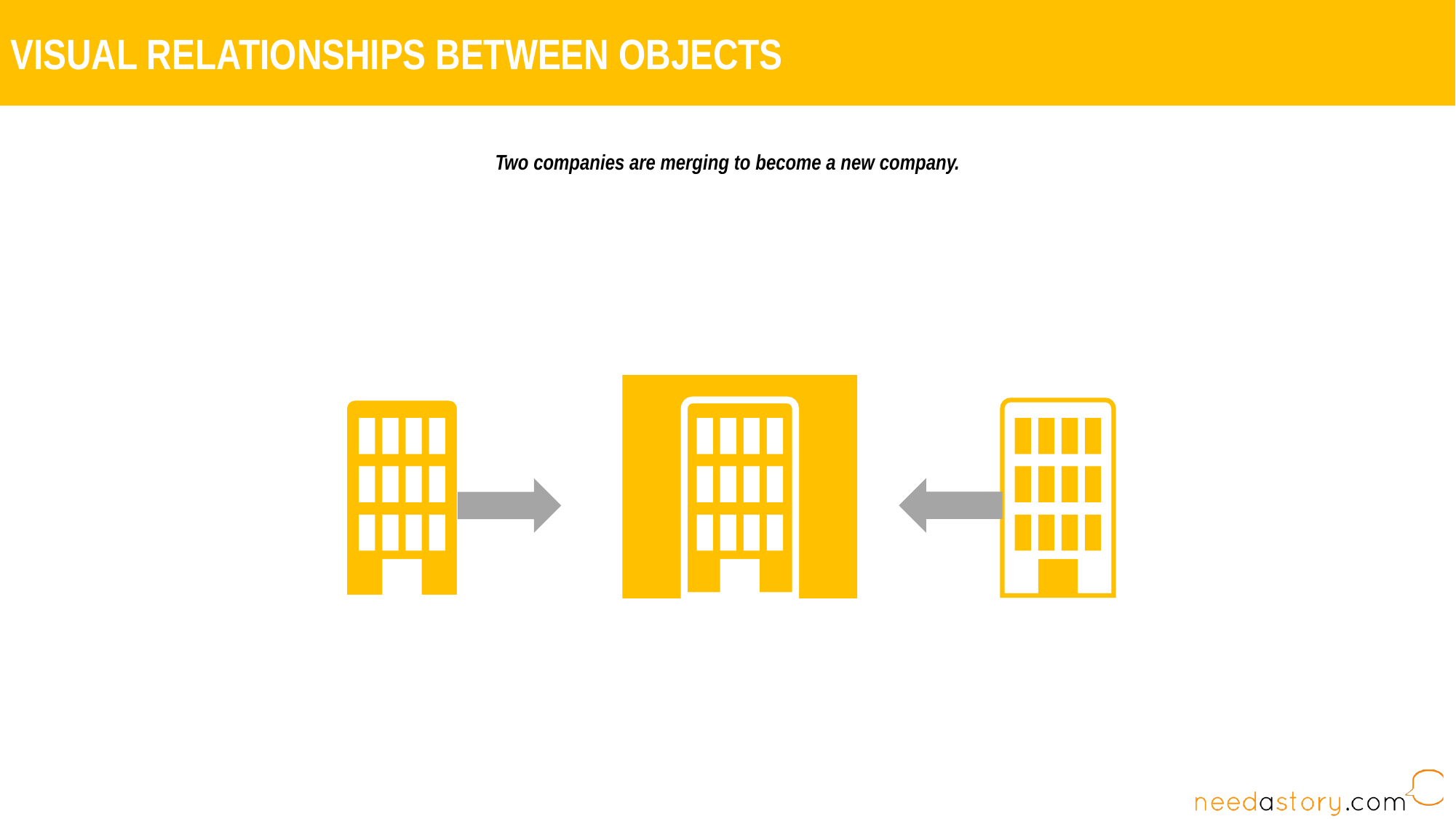

VISUAL RELATIONSHIPS BETWEEN OBJECTS
Two companies are merging to become a new company.